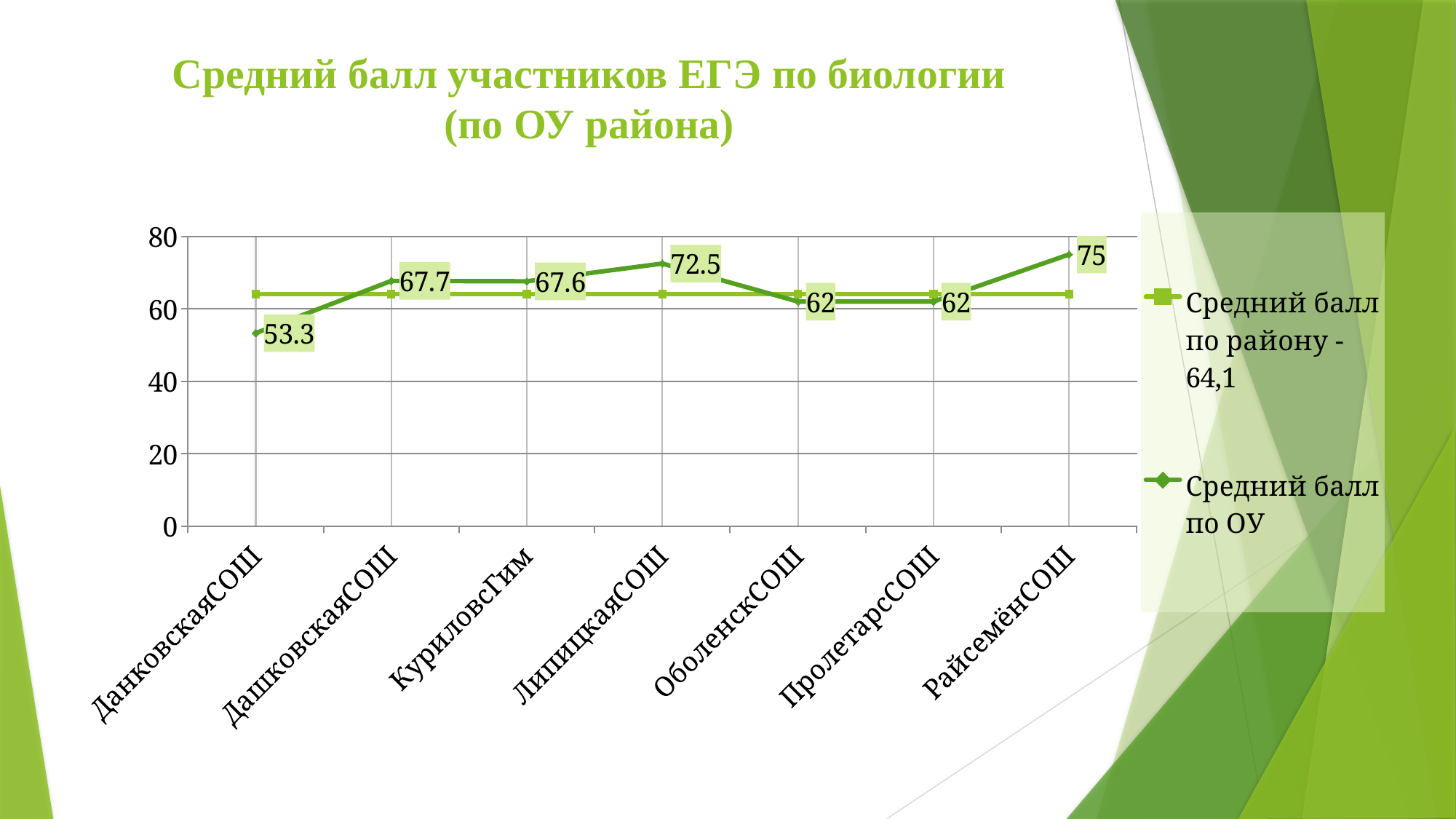

# Средний балл участников ЕГЭ по биологии (по ОУ района)

### Chart

| Category | Средний балл по району - 64,1 | Средний балл по ОУ |
|---|---|---|
| ДанковскаяСОШ | 64.1 | 53.3 |
| ДашковскаяСОШ | 64.1 | 67.7 |
| КуриловсГим | 64.1 | 67.6 |
| ЛипицкаяСОШ | 64.1 | 72.5 |
| ОболенскСОШ | 64.1 | 62.0 |
| ПролетарсСОШ | 64.1 | 62.0 |
| РайсемёнСОШ | 64.1 | 75.0 |